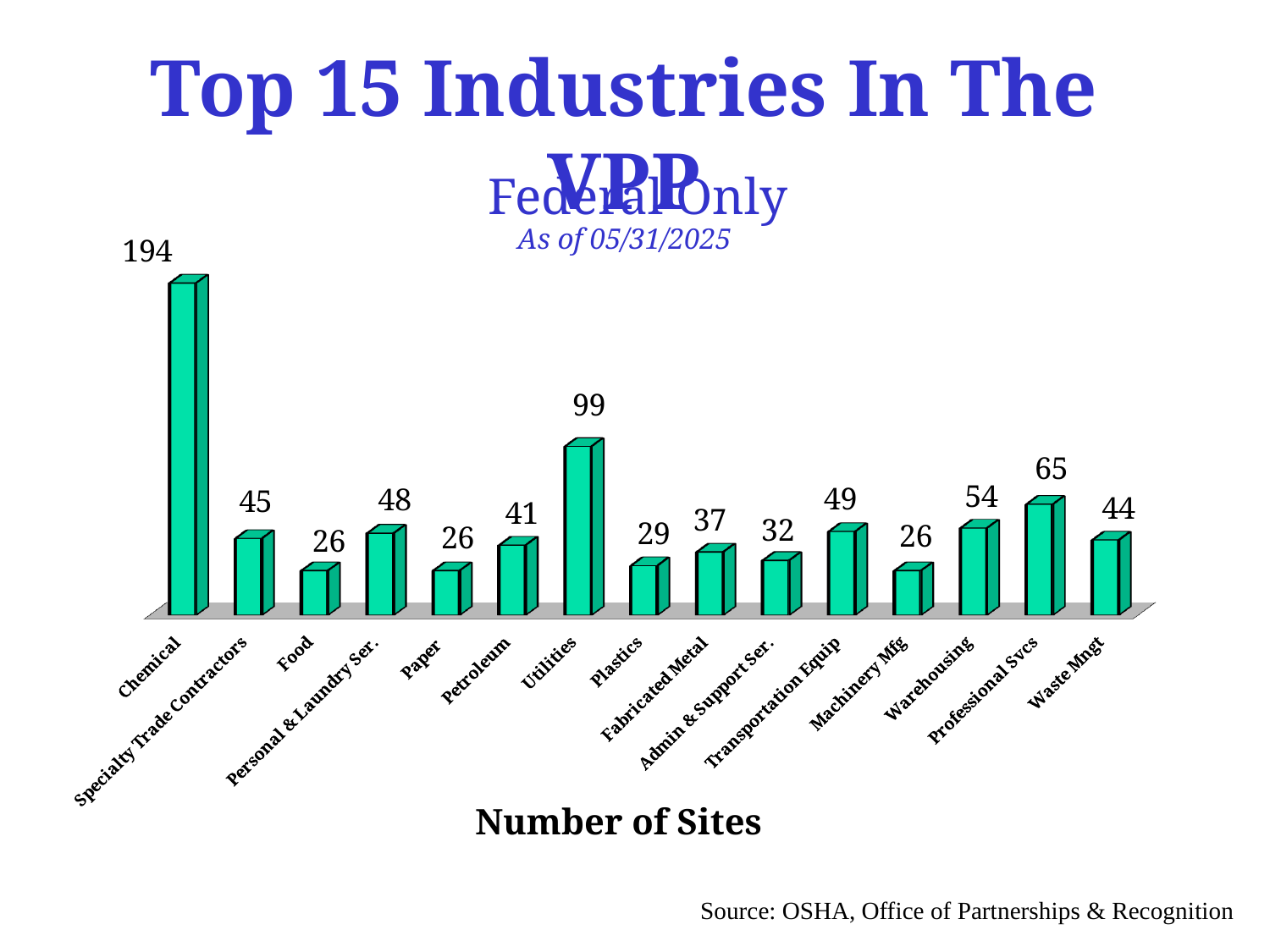

# Top 15 Industries In The VPP
Federal Only
As of 05/31/2025

[unsupported chart]

Number of Sites

Source: OSHA, Office of Partnerships & Recognition